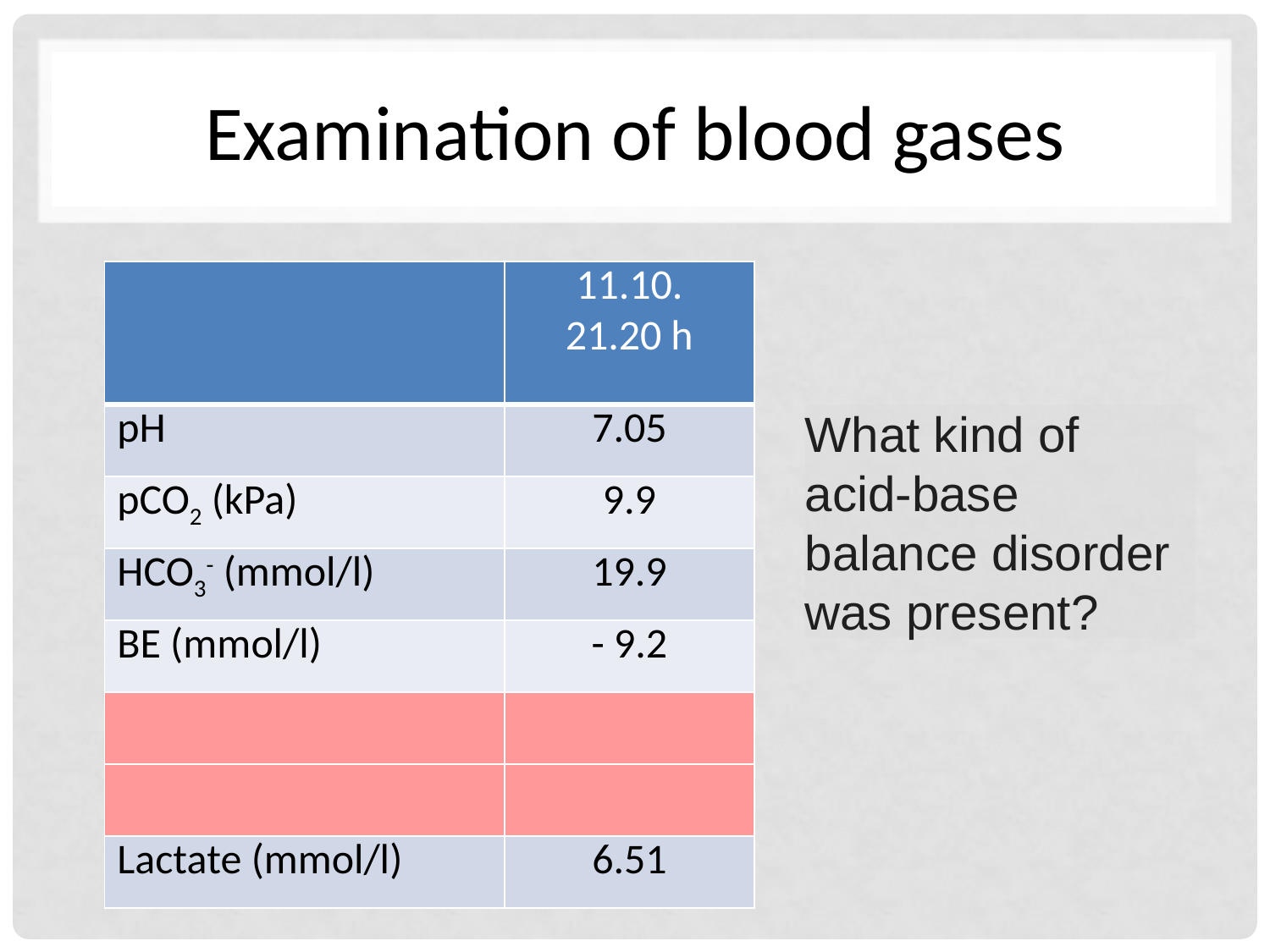

# Examination of blood gases
|  | 11.10. 21.20 h |
| --- | --- |
| pH | 7.05 |
| pCO2 (kPa) | 9.9 |
| HCO3- (mmol/l) | 19.9 |
| BE (mmol/l) | - 9.2 |
|  |  |
|  |  |
| Lactate (mmol/l) | 6.51 |
What kind of acid-base balance disorder was present?